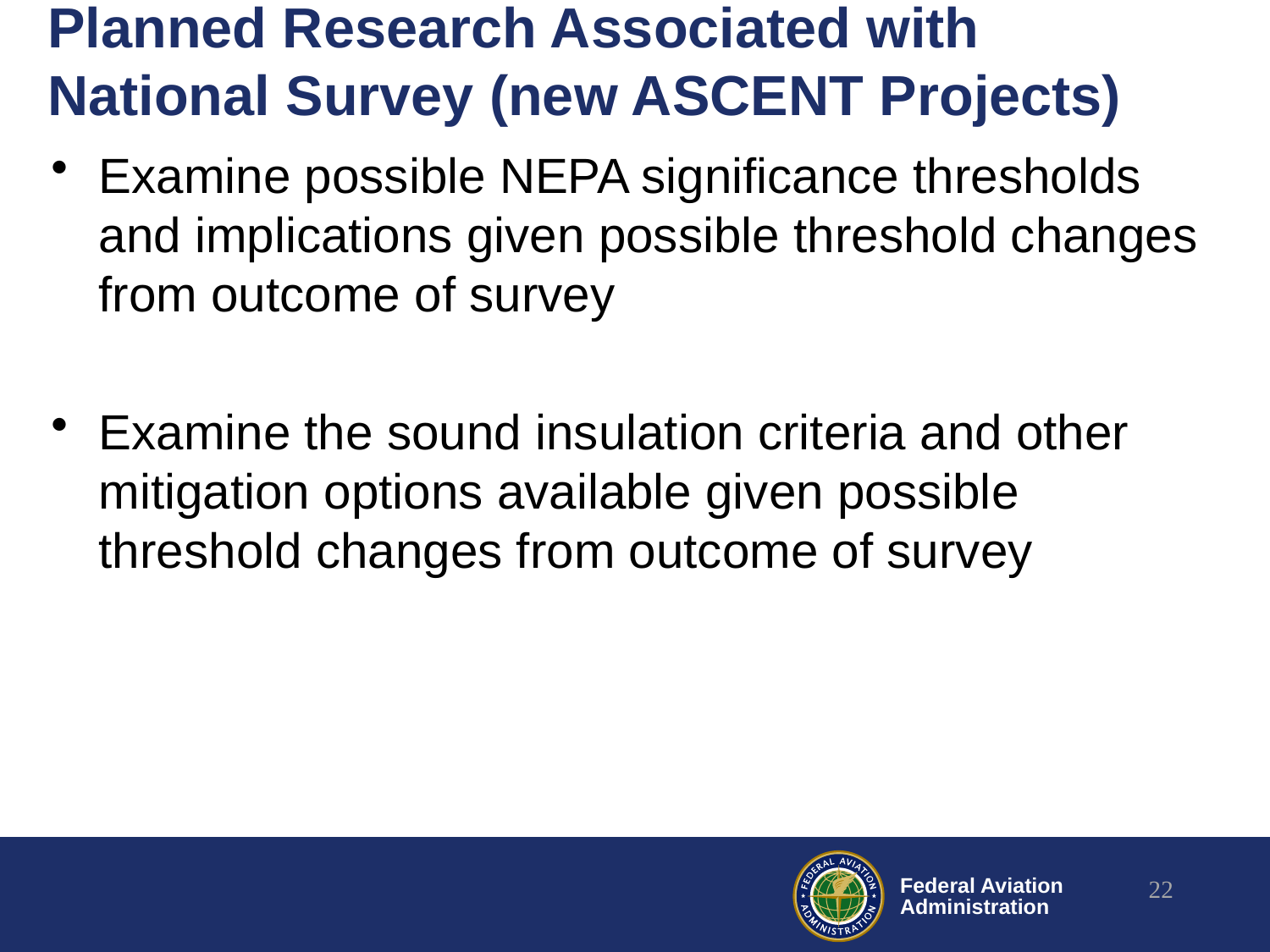

# Planned Research Associated with National Survey (new ASCENT Projects)
Examine possible NEPA significance thresholds and implications given possible threshold changes from outcome of survey

Examine the sound insulation criteria and other mitigation options available given possible threshold changes from outcome of survey

22